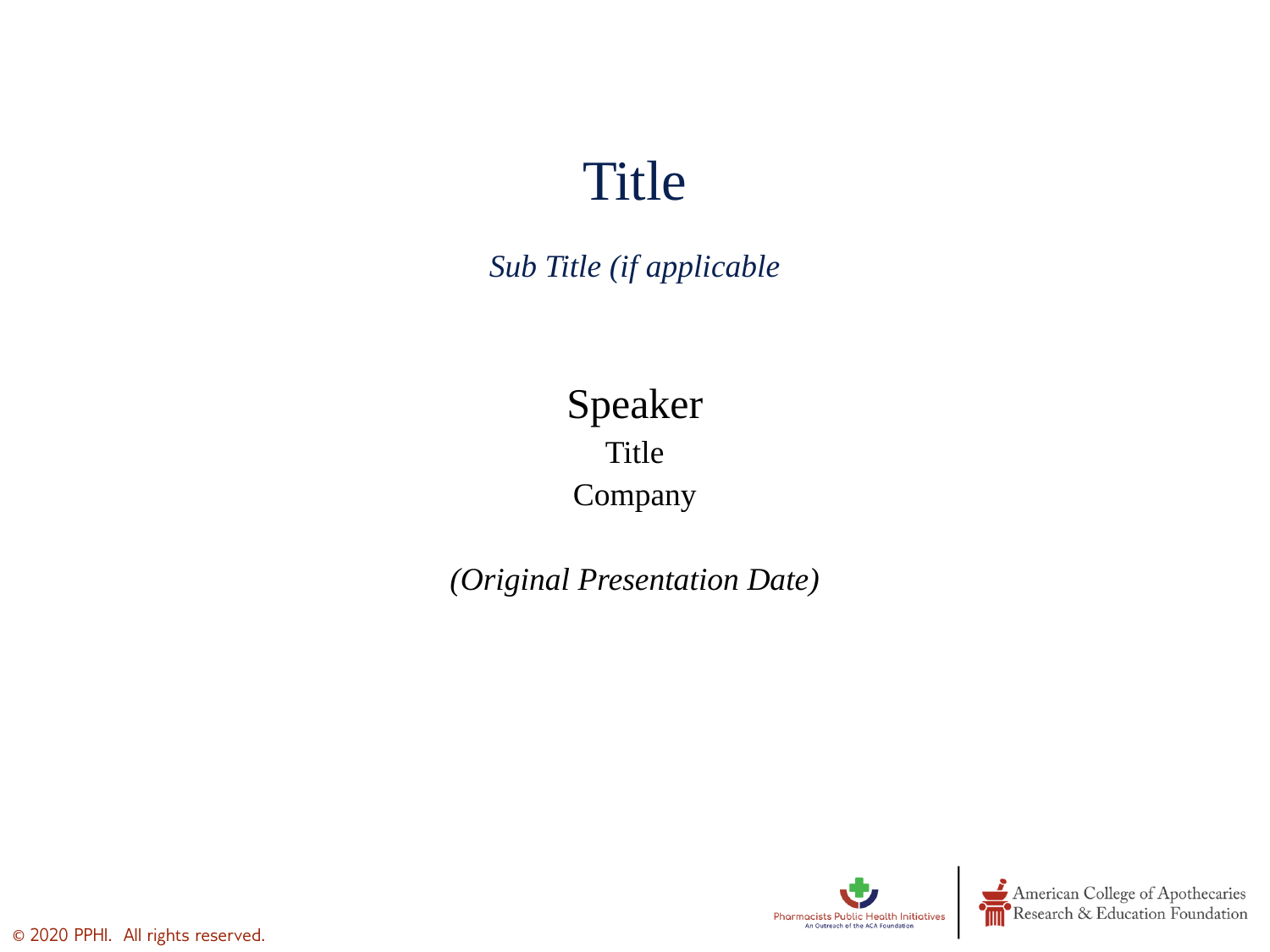

Title
Sub Title (if applicable
Speaker
Title
Company

(Original Presentation Date)